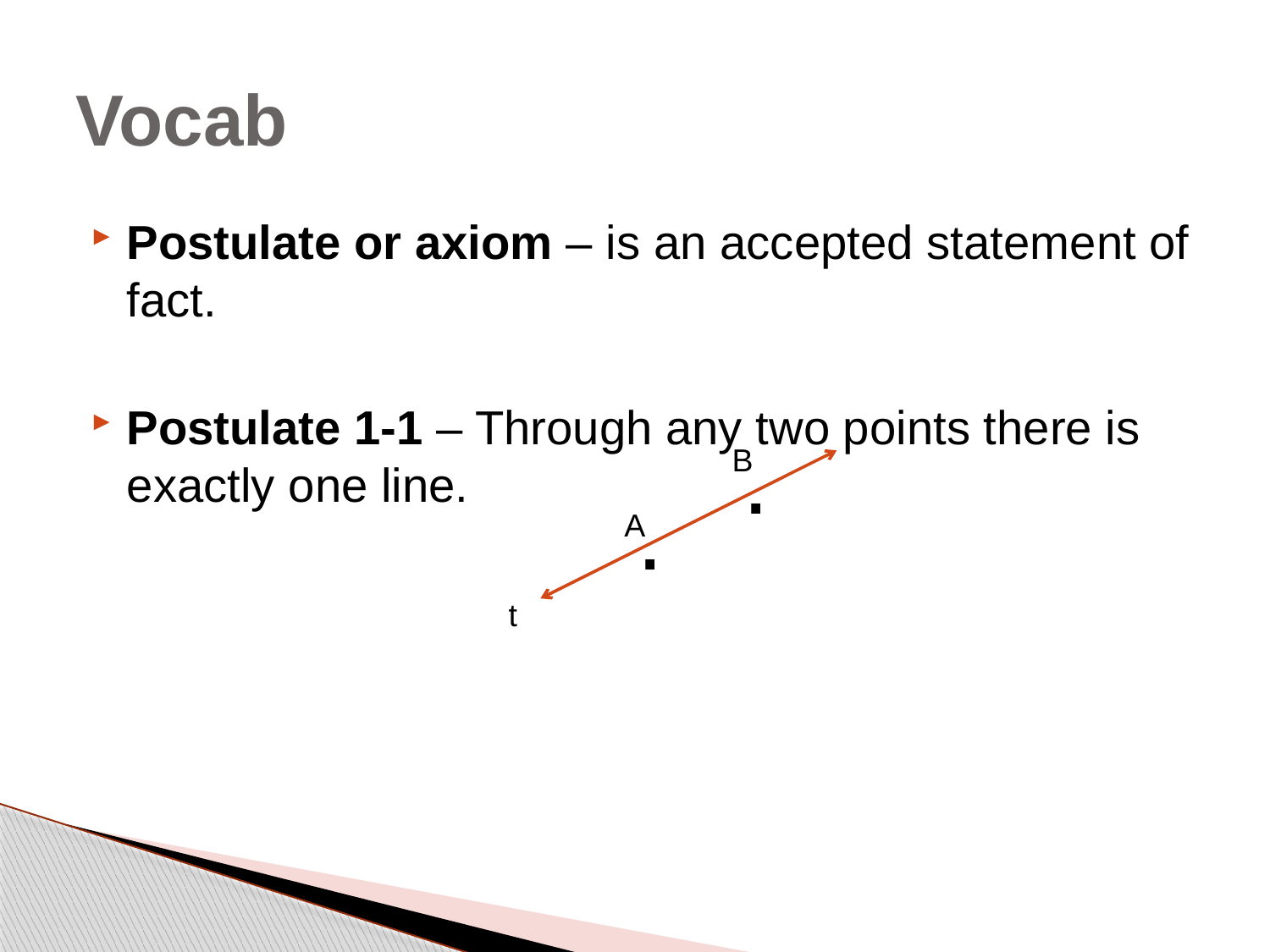

# Vocab
Postulate or axiom – is an accepted statement of fact.

Postulate 1-1 – Through any two points there is exactly one line.
.
B
.
A
t